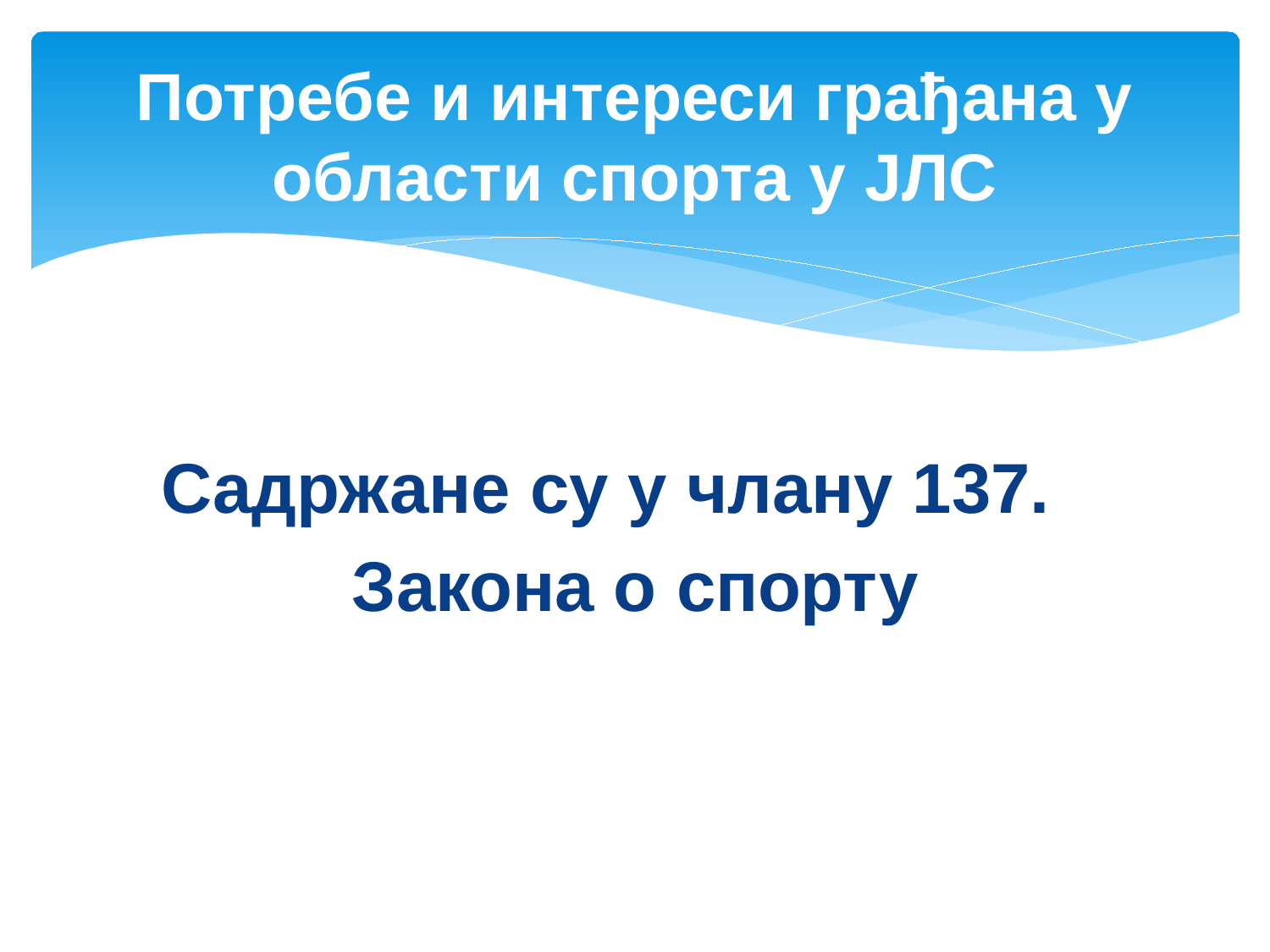

# Потребе и интереси грађана у области спорта у ЈЛС

Садржане су у члану 137.
Закона о спорту